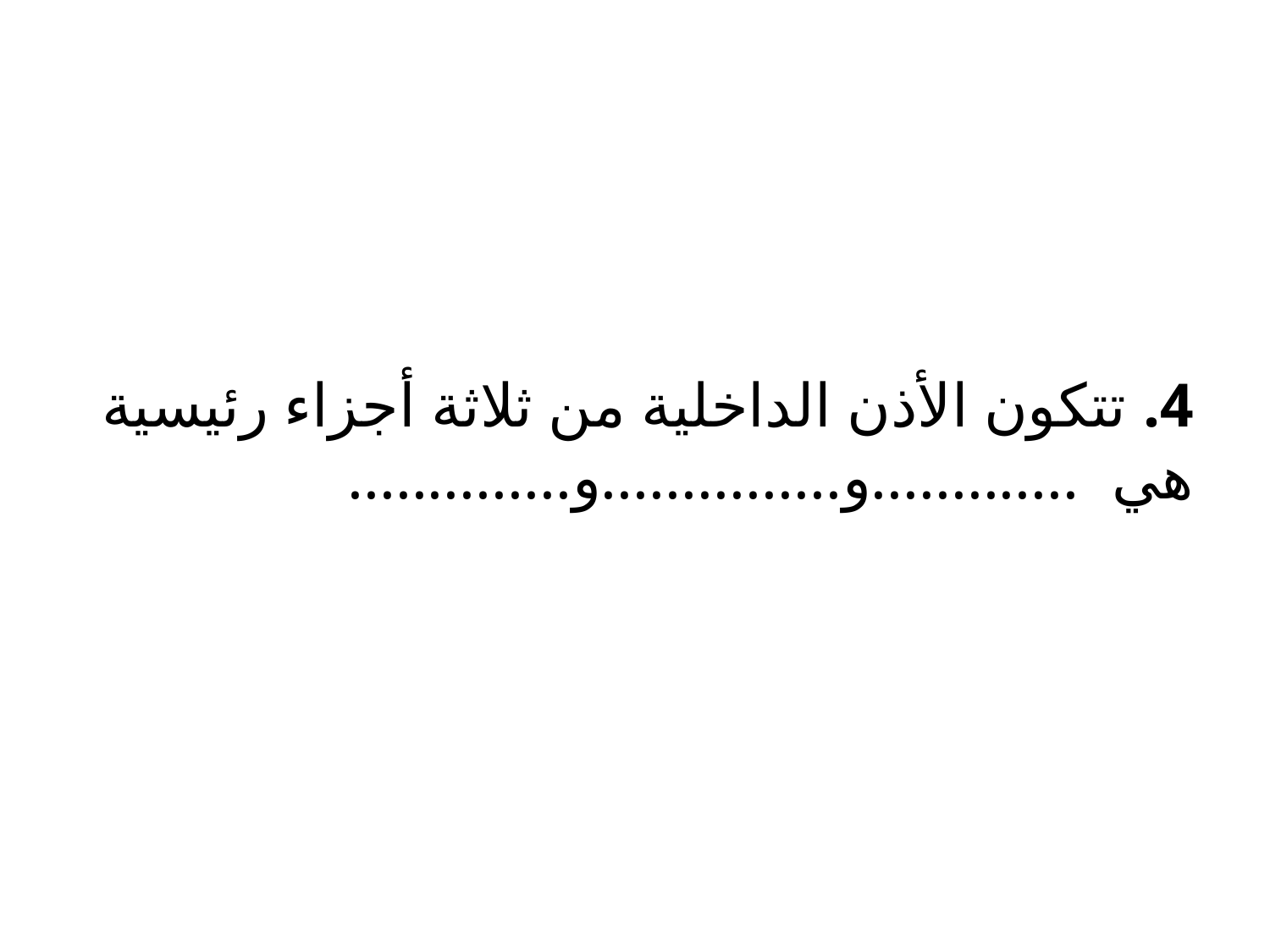

# 4. تتكون الأذن الداخلية من ثلاثة أجزاء رئيسية هي  .............و...............و..............